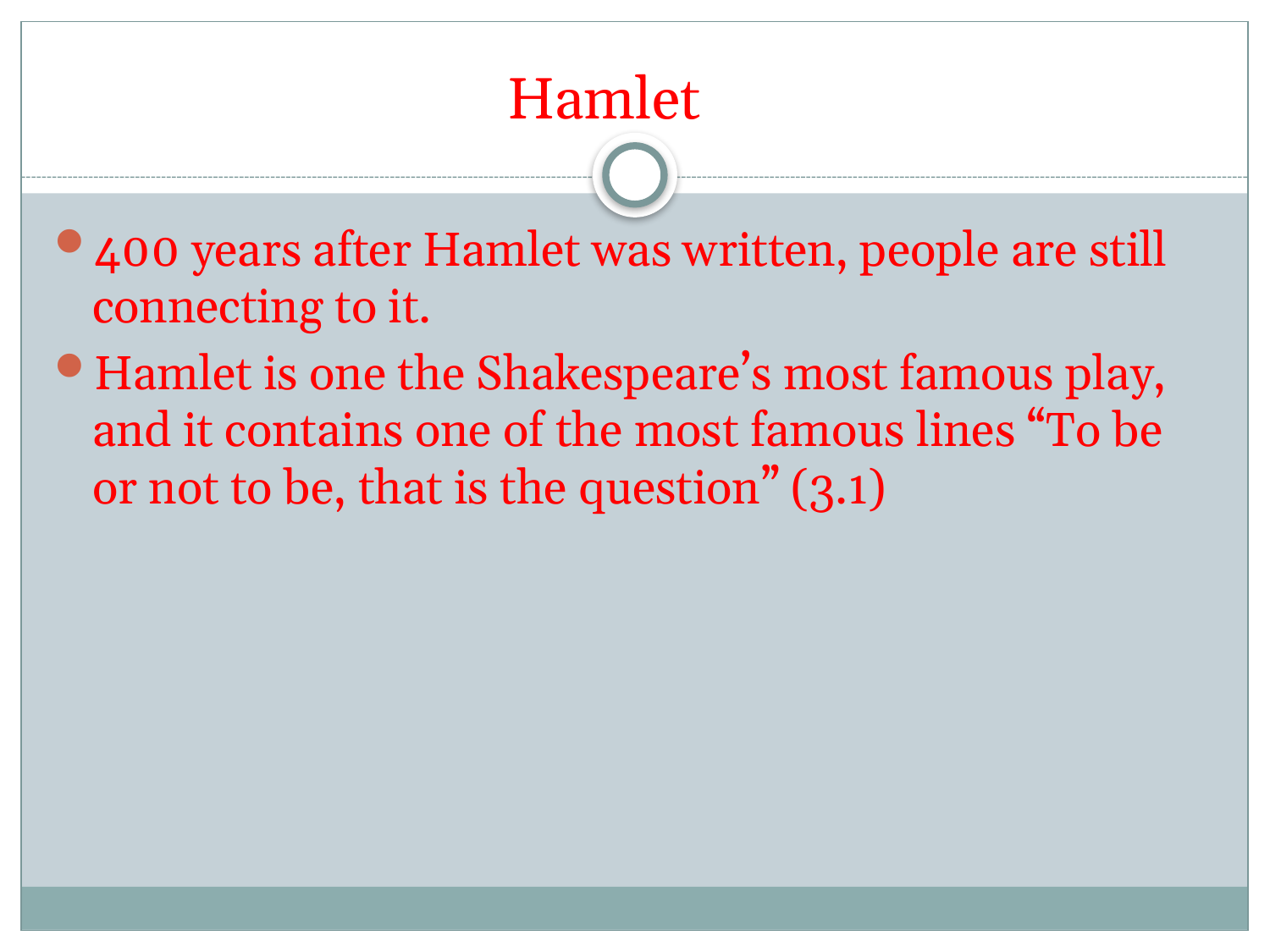

# Hamlet
400 years after Hamlet was written, people are still connecting to it.
Hamlet is one the Shakespeare’s most famous play, and it contains one of the most famous lines “To be or not to be, that is the question” (3.1)